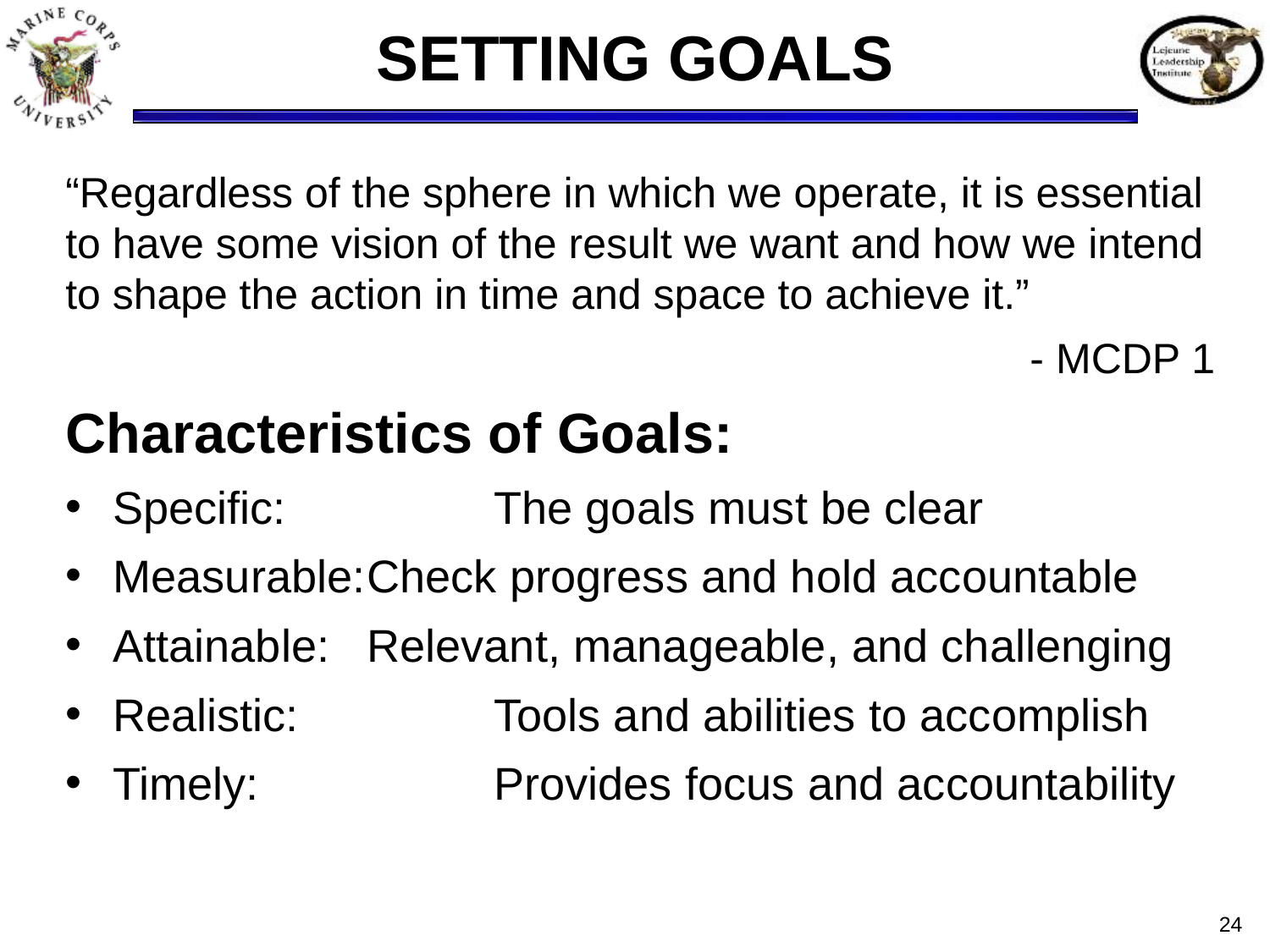

# SETTING GOALS
“Regardless of the sphere in which we operate, it is essential to have some vision of the result we want and how we intend to shape the action in time and space to achieve it.”
- MCDP 1
Characteristics of Goals:
Specific:		The goals must be clear
Measurable:	Check progress and hold accountable
Attainable:	Relevant, manageable, and challenging
Realistic:		Tools and abilities to accomplish
Timely:		Provides focus and accountability

24